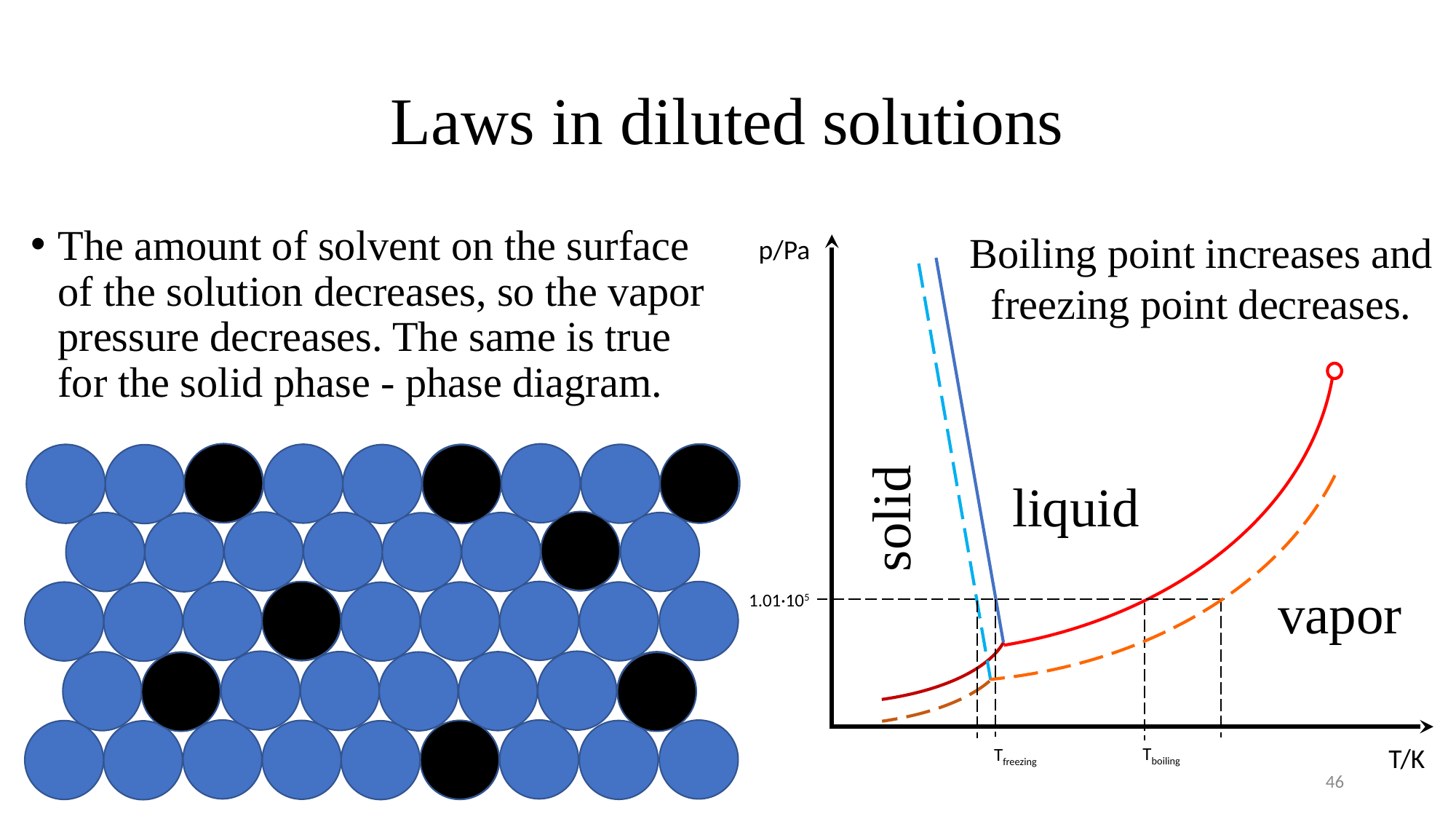

# Laws in diluted solutions

The amount of solvent on the surface of the solution decreases, so the vapor pressure decreases. The same is true for the solid phase - phase diagram.
Boiling point increases and freezing point decreases.
p/Pa
T/K

liquid
solid

vapor
1.01·105
Tboiling
Tfreezing
46